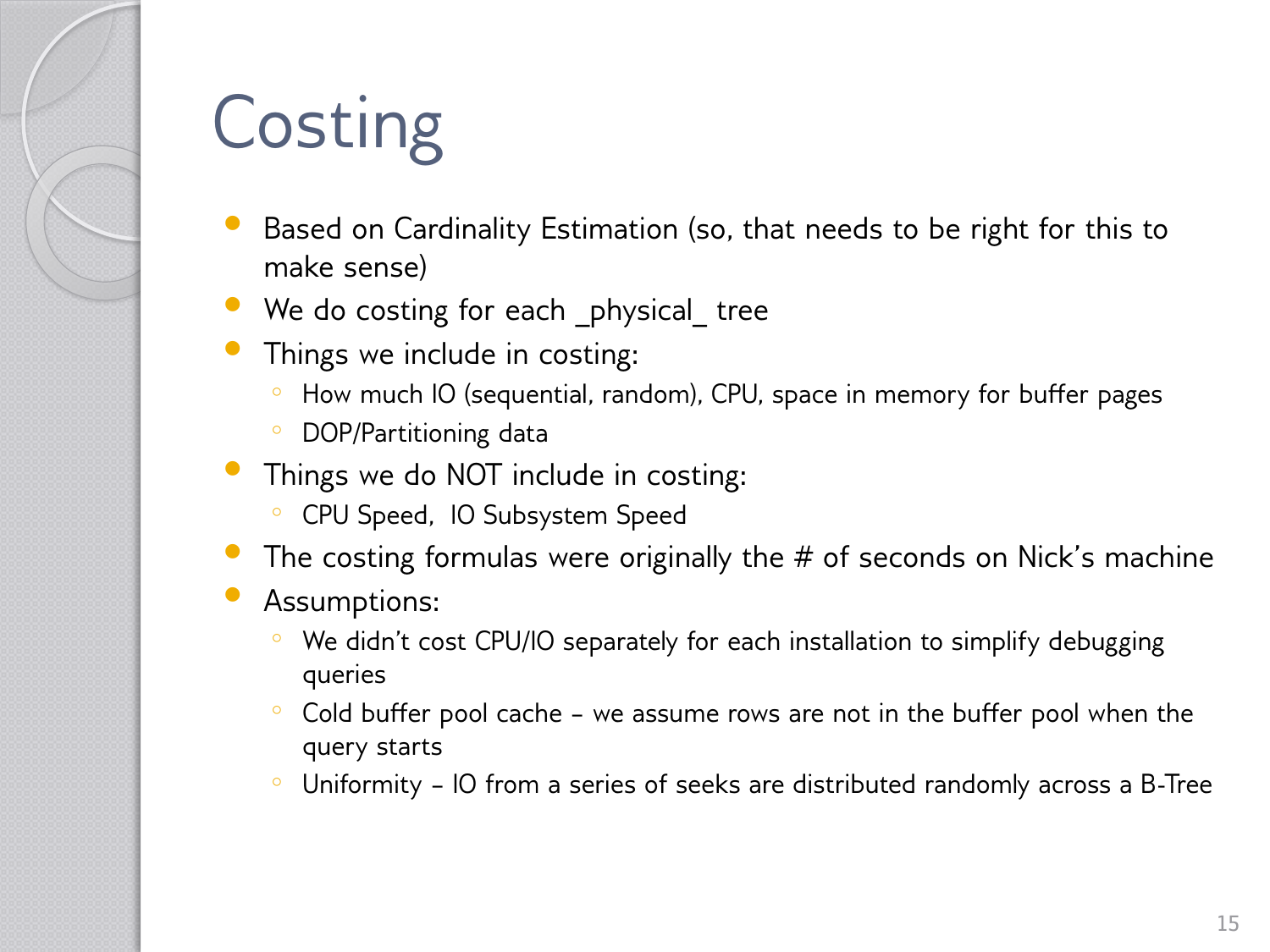

# Costing
Based on Cardinality Estimation (so, that needs to be right for this to make sense)
We do costing for each _physical_ tree
Things we include in costing:
How much IO (sequential, random), CPU, space in memory for buffer pages
DOP/Partitioning data
Things we do NOT include in costing:
CPU Speed,  IO Subsystem Speed
The costing formulas were originally the # of seconds on Nick’s machine
Assumptions:
We didn’t cost CPU/IO separately for each installation to simplify debugging queries
Cold buffer pool cache – we assume rows are not in the buffer pool when the query starts
Uniformity – IO from a series of seeks are distributed randomly across a B-Tree

15